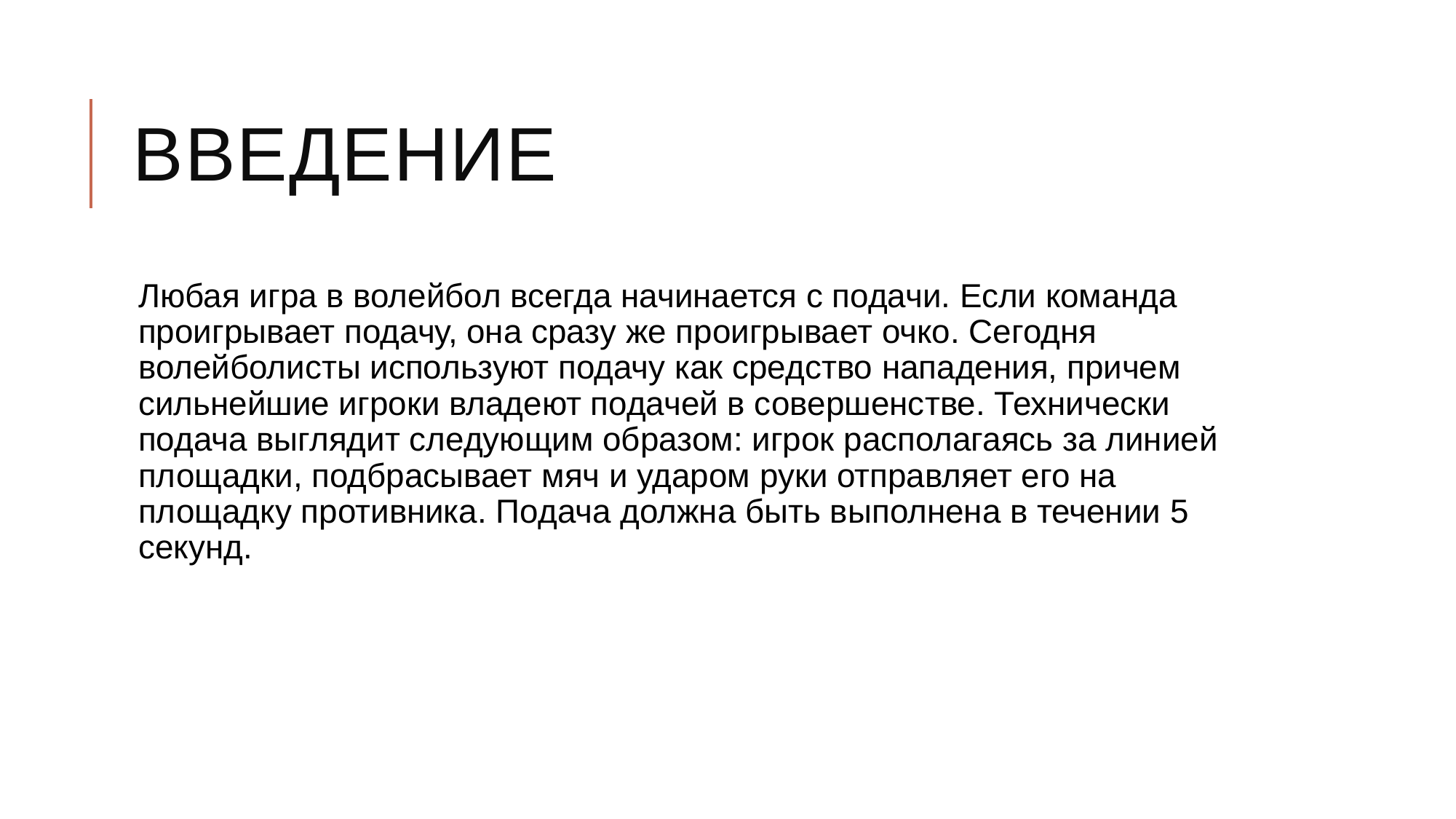

# Введение
Любая игра в волейбол всегда начинается с подачи. Если команда проигрывает подачу, она сразу же проигрывает очко. Сегодня волейболисты используют подачу как средство нападения, причем сильнейшие игроки владеют подачей в совершенстве. Технически подача выглядит следующим образом: игрок располагаясь за линией площадки, подбрасывает мяч и ударом руки отправляет его на площадку противника. Подача должна быть выполнена в течении 5 секунд.